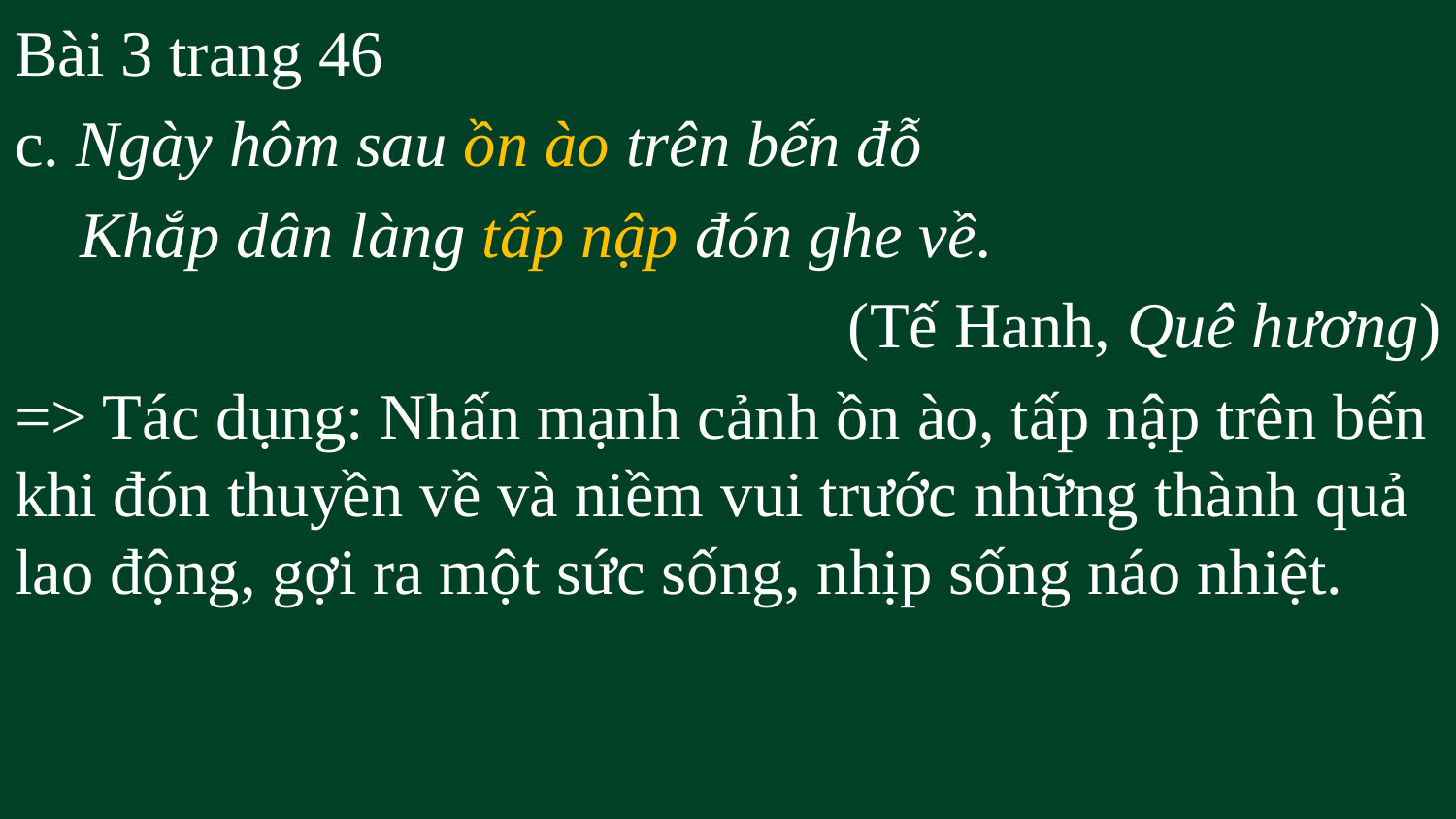

Bài 3 trang 46
c. Ngày hôm sau ồn ào trên bến đỗ
    Khắp dân làng tấp nập đón ghe về.
(Tế Hanh, Quê hương)
=> Tác dụng: Nhấn mạnh cảnh ồn ào, tấp nập trên bến khi đón thuyền về và niềm vui trước những thành quả lao động, gợi ra một sức sống, nhịp sống náo nhiệt.